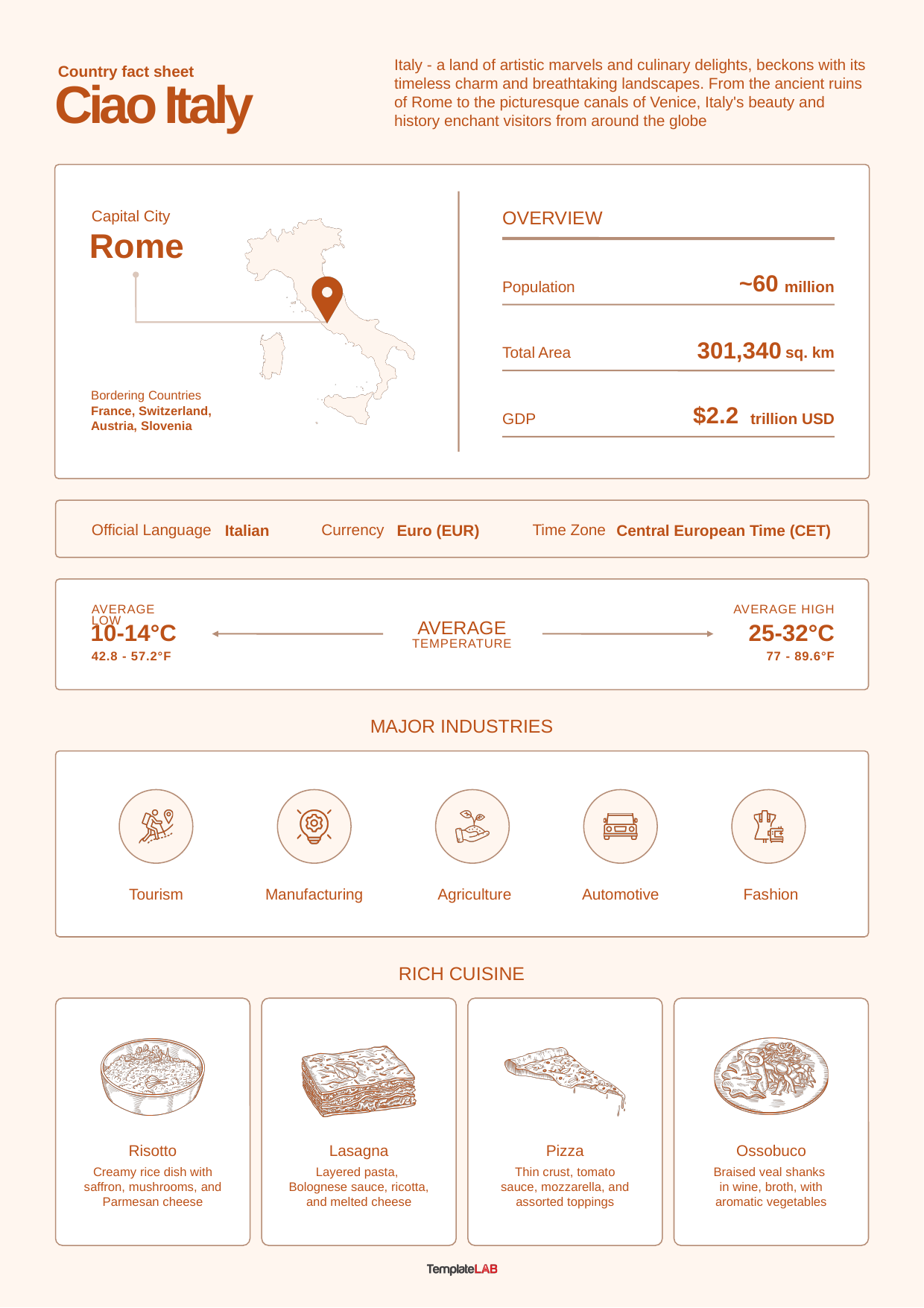

Italy - a land of artistic marvels and culinary delights, beckons with its timeless charm and breathtaking landscapes. From the ancient ruins of Rome to the picturesque canals of Venice, Italy's beauty and history enchant visitors from around the globe
Country fact sheet
Ciao Italy

Capital City

Rome

Bordering Countries
France, Switzerland,
Austria, Slovenia
OVERVIEW

~60
Population
million

301,340
Total Area
sq. km

$2.2
GDP
trillion USD

Official Language
Currency
Time Zone
 Italian
Euro (EUR)
Central European Time (CET)

AVERAGE LOW
AVERAGE HIGH
AVERAGE
TEMPERATURE
10-14°C
25-32°C

42.8 - 57.2°F
77 - 89.6°F
MAJOR INDUSTRIES

Tourism

Manufacturing

 Agriculture

Automotive

 Fashion
RICH CUISINE

Risotto
Creamy rice dish with saffron, mushrooms, and Parmesan cheese

Lasagna
Layered pasta,
Bolognese sauce, ricotta, and melted cheese

Pizza
 Thin crust, tomato
sauce, mozzarella, and assorted toppings

Ossobuco
Braised veal shanks
in wine, broth, with aromatic vegetables